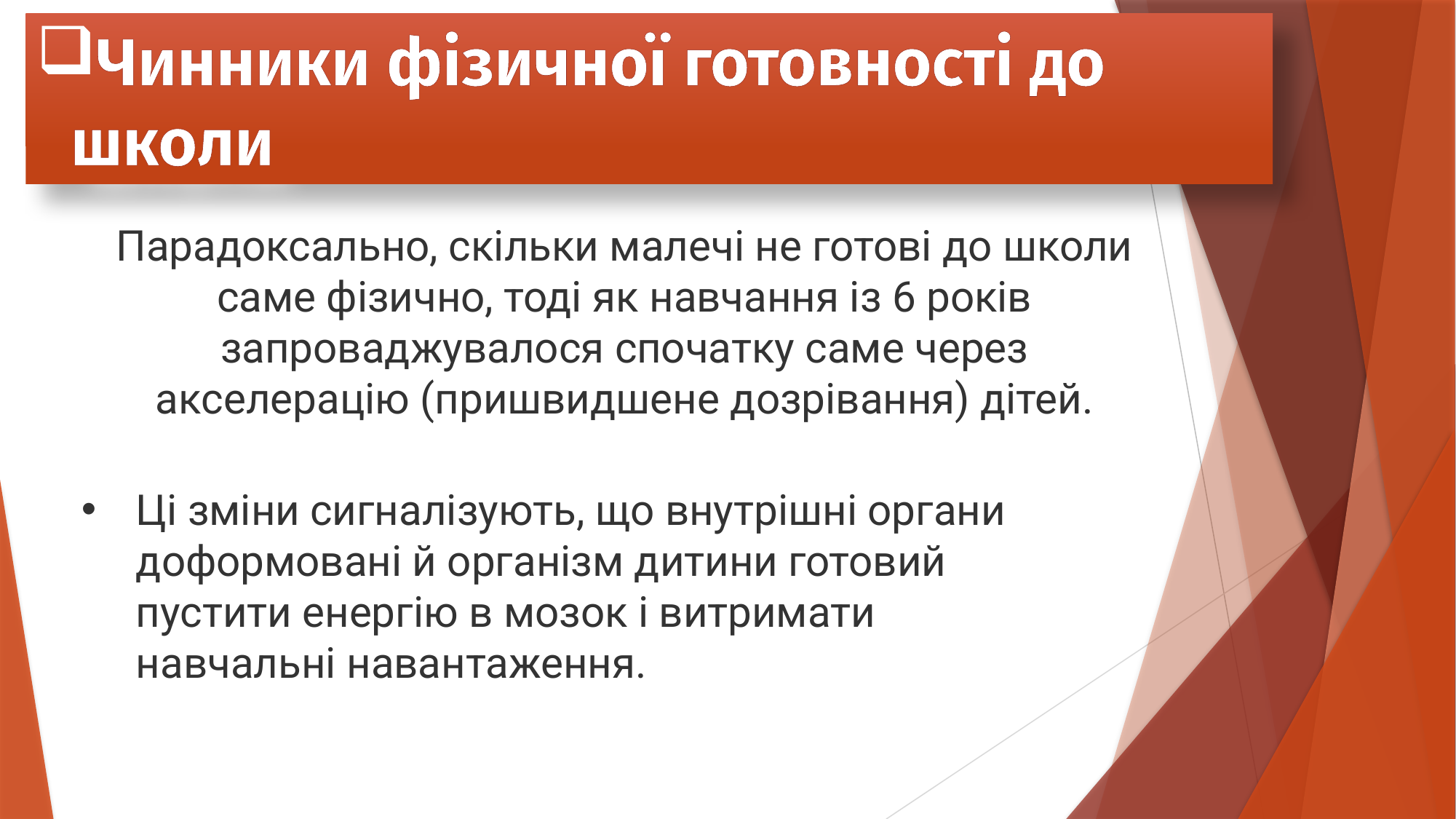

Чинники фізичної готовності до школи
Парадоксально, скільки малечі не готові до школи саме фізично, тоді як навчання із 6 років запроваджувалося спочатку саме через акселерацію (пришвидшене дозрівання) дітей.
Ці зміни сигналізують, що внутрішні органи доформовані й організм дитини готовий пустити енергію в мозок і витримати навчальні навантаження.